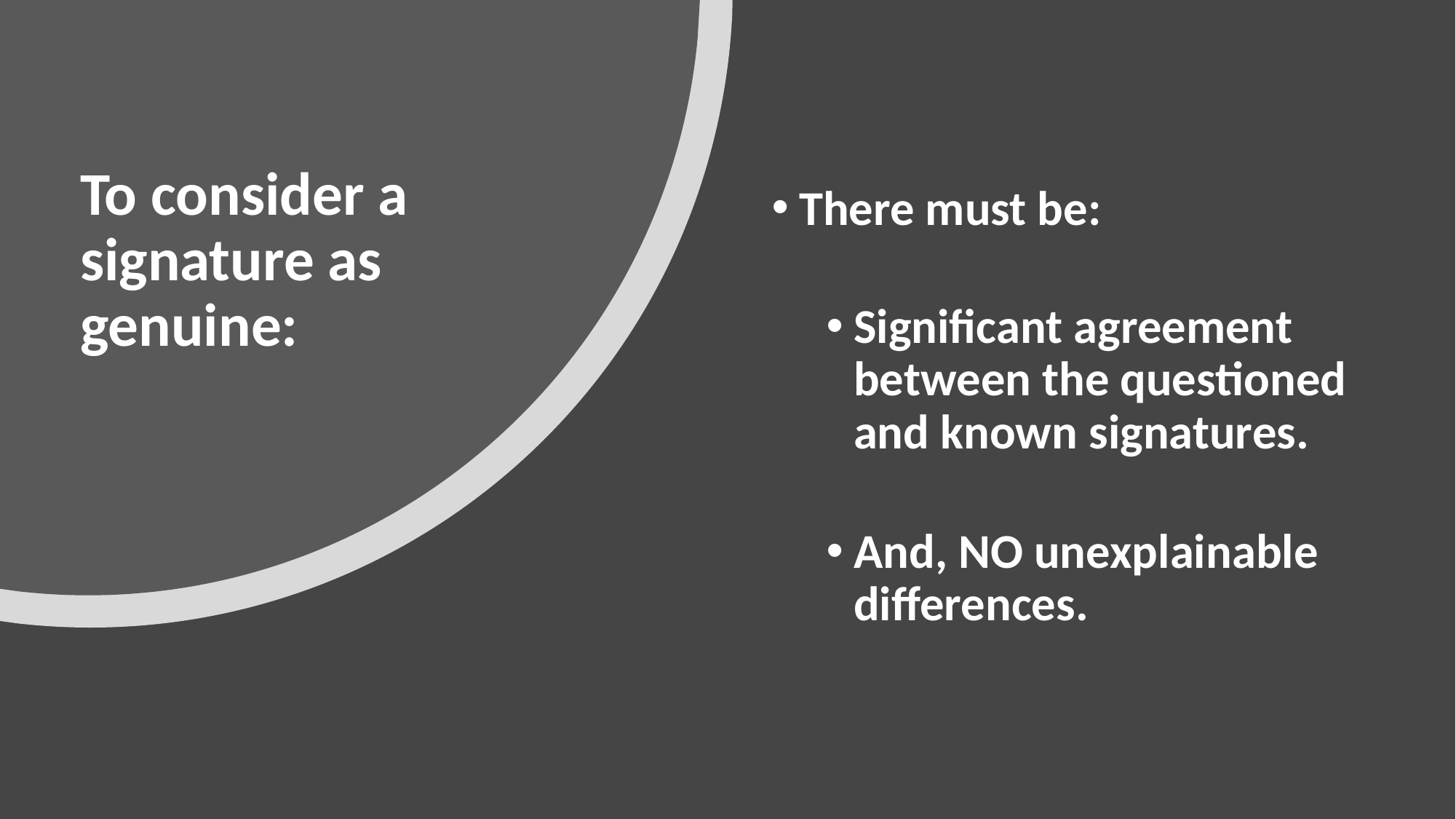

# To consider a signature as genuine:
There must be:
Significant agreement between the questioned and known signatures.

And, NO unexplainable differences.